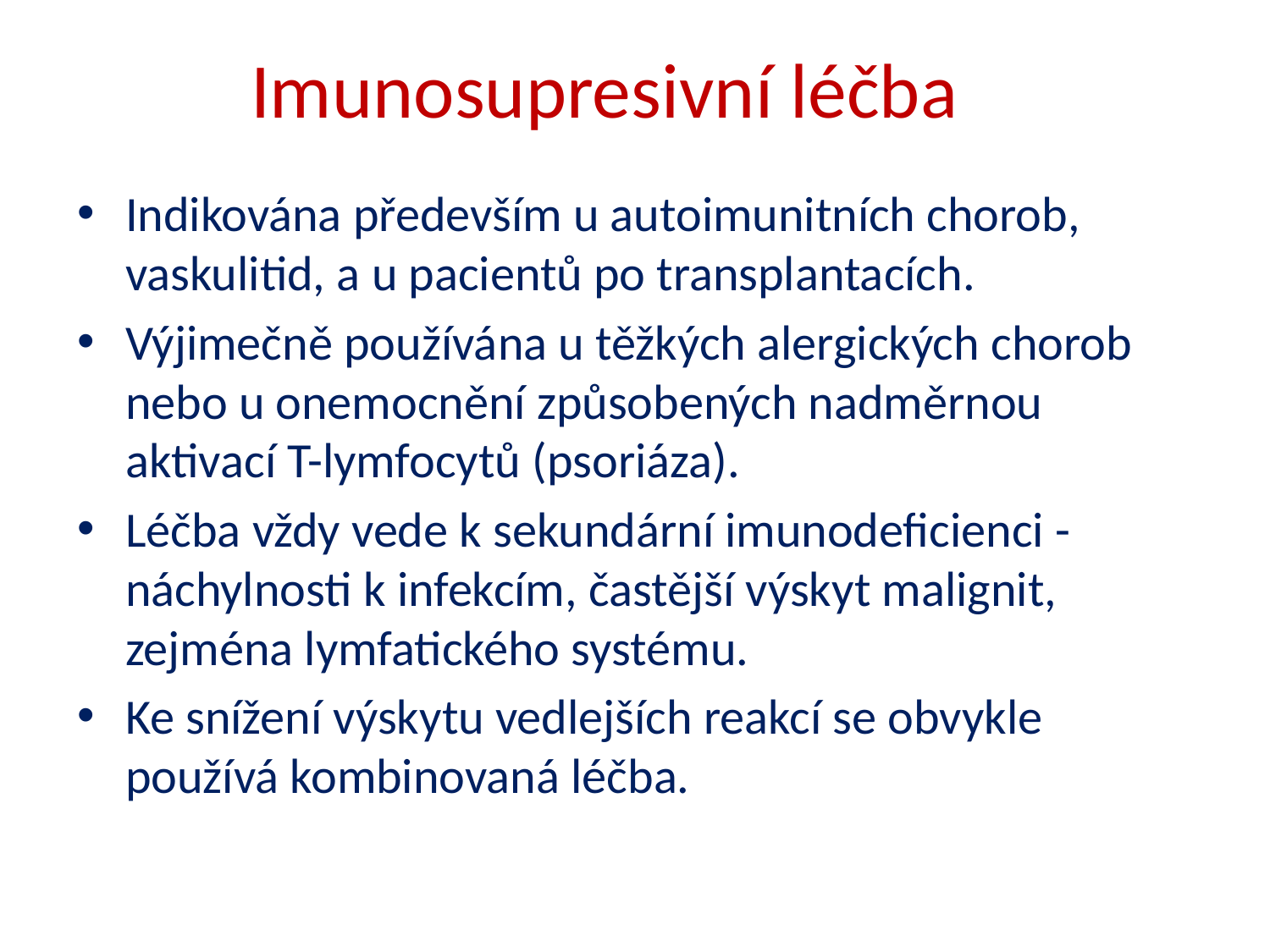

# Imunosupresivní léčba
Indikována především u autoimunitních chorob, vaskulitid, a u pacientů po transplantacích.
Výjimečně používána u těžkých alergických chorob nebo u onemocnění způsobených nadměrnou aktivací T-lymfocytů (psoriáza).
Léčba vždy vede k sekundární imunodeficienci - náchylnosti k infekcím, častější výskyt malignit, zejména lymfatického systému.
Ke snížení výskytu vedlejších reakcí se obvykle používá kombinovaná léčba.